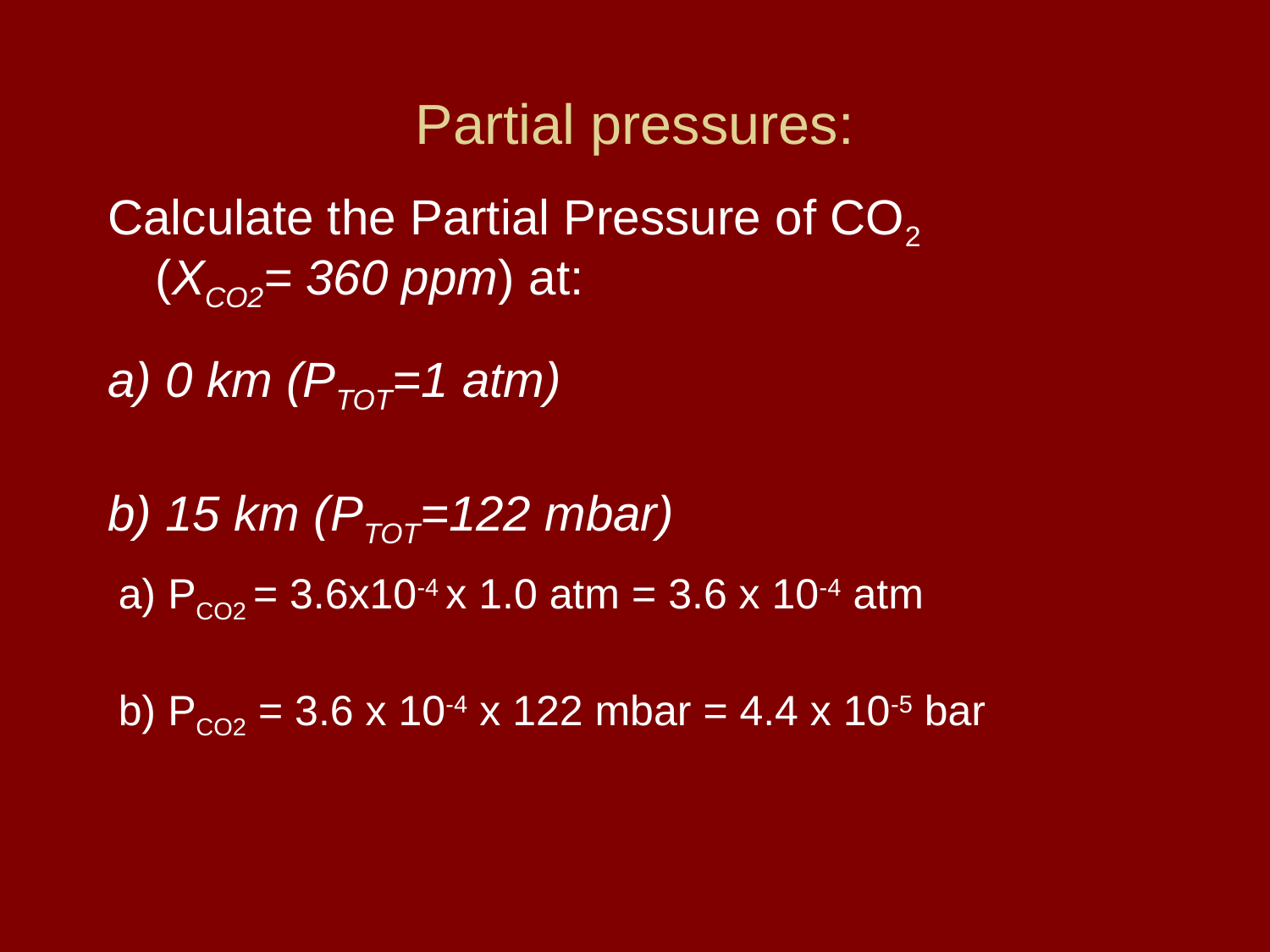

# Partial pressures:
Calculate the Partial Pressure of CO2
(XCO2= 360 ppm) at:

a) 0 km (PTOT=1 atm)

b) 15 km (PTOT=122 mbar)
a) PCO2 = 3.6x10-4 x 1.0 atm = 3.6 x 10-4 atm
b) PCO2 = 3.6 x 10-4 x 122 mbar = 4.4 x 10-5 bar